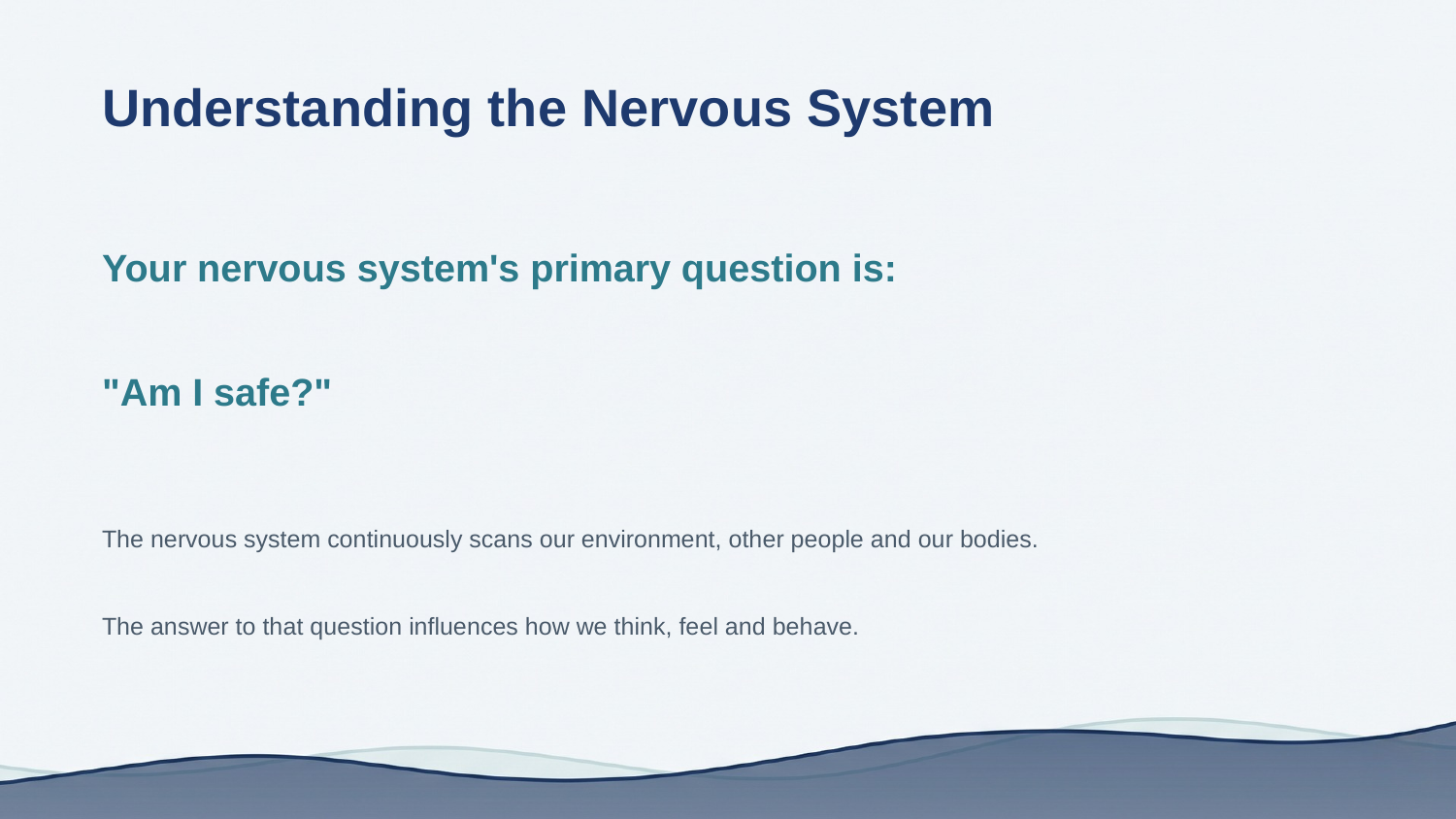

Understanding the Nervous System
Your nervous system's primary question is:

"Am I safe?"
The nervous system continuously scans our environment, other people and our bodies.

The answer to that question influences how we think, feel and behave.